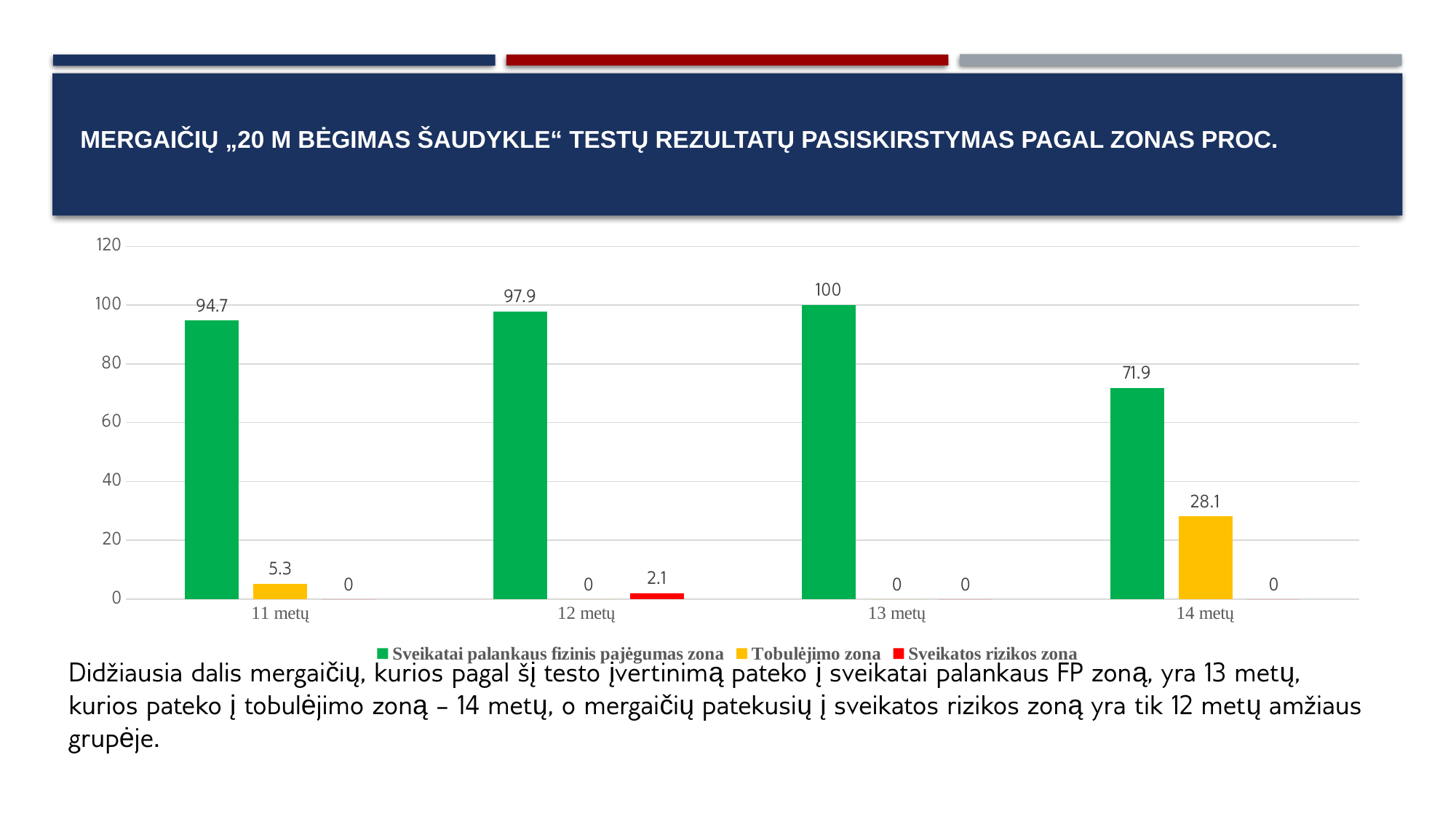

# mergaičių „20 m bėgimas šaudykle“ testų rezultatų pasiskirstymas pagal zonas proc.

### Chart

| Category | Sveikatai palankaus fizinis pajėgumas zona | Tobulėjimo zona | Sveikatos rizikos zona |
|---|---|---|---|
| 11 metų | 94.7 | 5.3 | 0.0 |
| 12 metų  | 97.9 | 0.0 | 2.1 |
| 13 metų | 100.0 | 0.0 | 0.0 |
| 14 metų | 71.9 | 28.1 | 0.0 |
Didžiausia dalis mergaičių, kurios pagal šį testo įvertinimą pateko į sveikatai palankaus FP zoną, yra 13 metų, kurios pateko į tobulėjimo zoną – 14 metų, o mergaičių patekusių į sveikatos rizikos zoną yra tik 12 metų amžiaus grupėje.